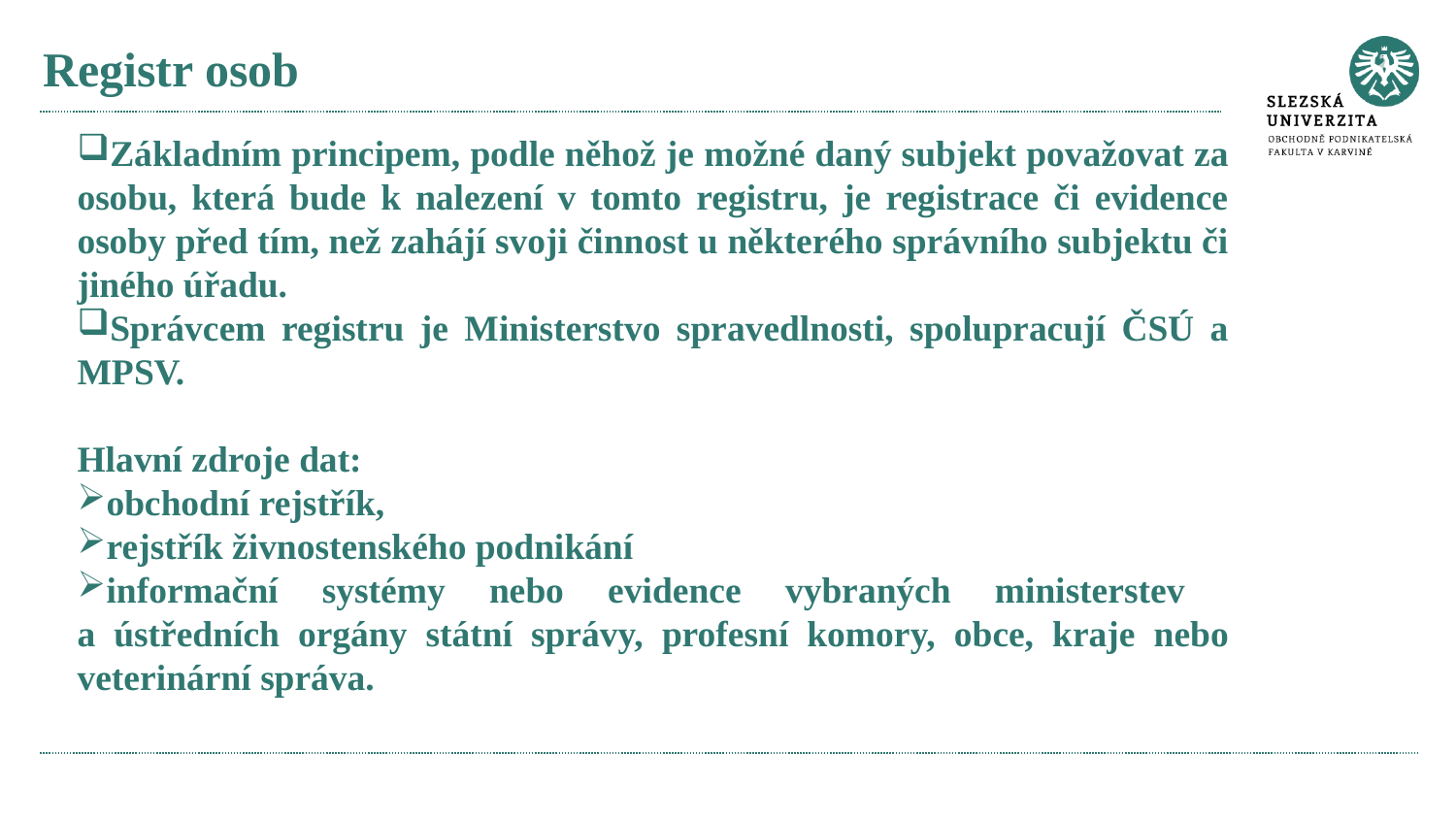

# Registr osob
Základním principem, podle něhož je možné daný subjekt považovat za osobu, která bude k nalezení v tomto registru, je registrace či evidence osoby před tím, než zahájí svoji činnost u některého správního subjektu či jiného úřadu.
Správcem registru je Ministerstvo spravedlnosti, spolupracují ČSÚ a MPSV.

Hlavní zdroje dat:
obchodní rejstřík,
rejstřík živnostenského podnikání
informační systémy nebo evidence vybraných ministerstev
a ústředních orgány státní správy, profesní komory, obce, kraje nebo veterinární správa.